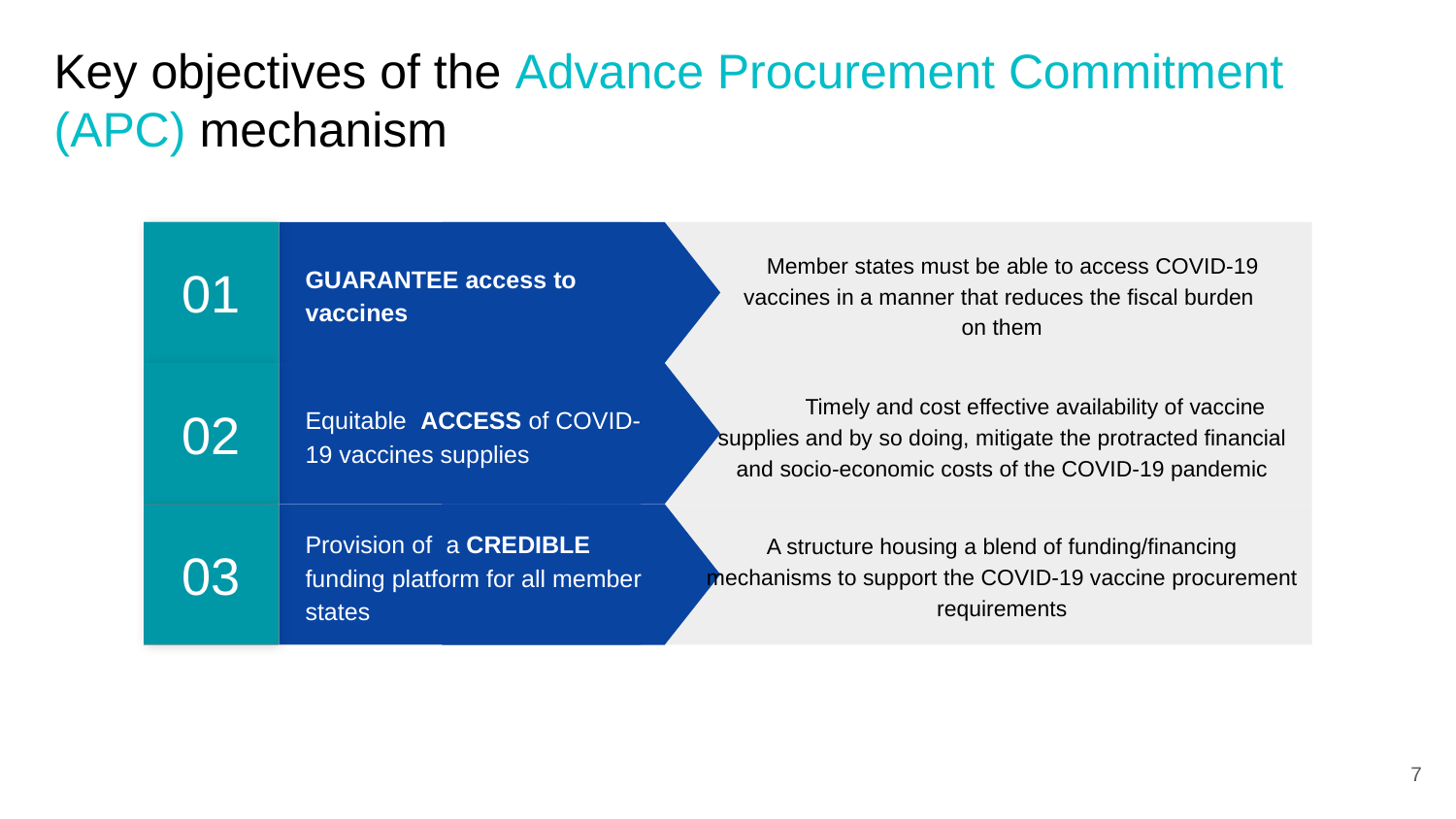

Key objectives of the Advance Procurement Commitment (APC) mechanism

01

        Member states must be able to access COVID-19      vaccines in a manner that reduces the fiscal burden
on them
GUARANTEE access to vaccines

02

          Timely and cost effective availability of vaccine supplies and by so doing, mitigate the protracted financial and socio-economic costs of the COVID-19 pandemic
Equitable  ACCESS of COVID-19 vaccines supplies

03

A structure housing a blend of funding/financing mechanisms to support the COVID-19 vaccine procurement requirements
Provision of  a CREDIBLE funding platform for all member states
7